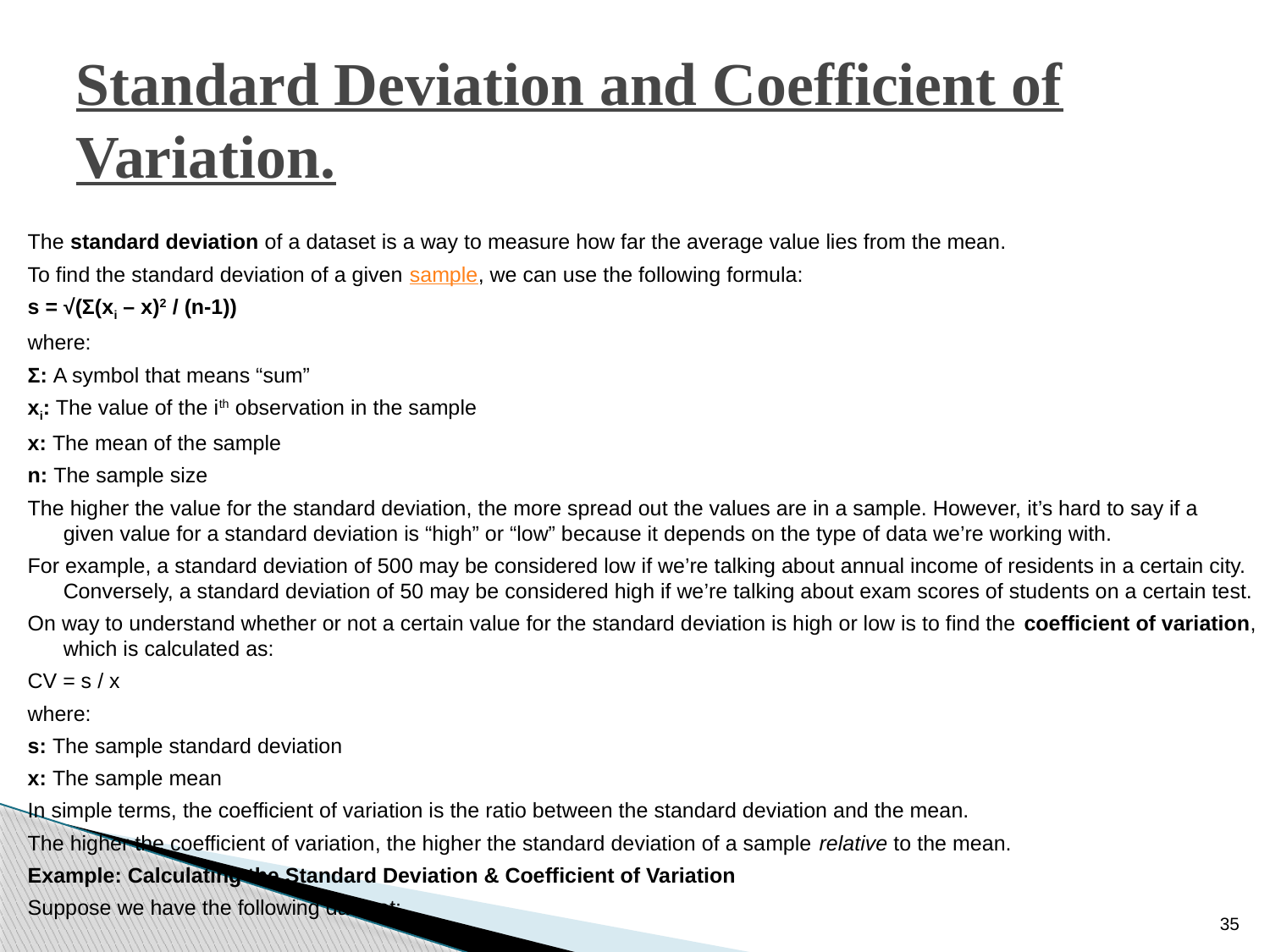

# Standard Deviation and Coefficient of Variation.
The standard deviation of a dataset is a way to measure how far the average value lies from the mean.
To find the standard deviation of a given sample, we can use the following formula:
s = √(Σ(xi – x)2 / (n-1))
where:
Σ: A symbol that means “sum”
xi: The value of the ith observation in the sample
x: The mean of the sample
n: The sample size
The higher the value for the standard deviation, the more spread out the values are in a sample. However, it’s hard to say if a given value for a standard deviation is “high” or “low” because it depends on the type of data we’re working with.
For example, a standard deviation of 500 may be considered low if we’re talking about annual income of residents in a certain city. Conversely, a standard deviation of 50 may be considered high if we’re talking about exam scores of students on a certain test.
On way to understand whether or not a certain value for the standard deviation is high or low is to find the coefficient of variation, which is calculated as:
CV = s / x
where:
s: The sample standard deviation
x: The sample mean
In simple terms, the coefficient of variation is the ratio between the standard deviation and the mean.
The higher the coefficient of variation, the higher the standard deviation of a sample relative to the mean.
Example: Calculating the Standard Deviation & Coefficient of Variation
Suppose we have the following dataset:
35